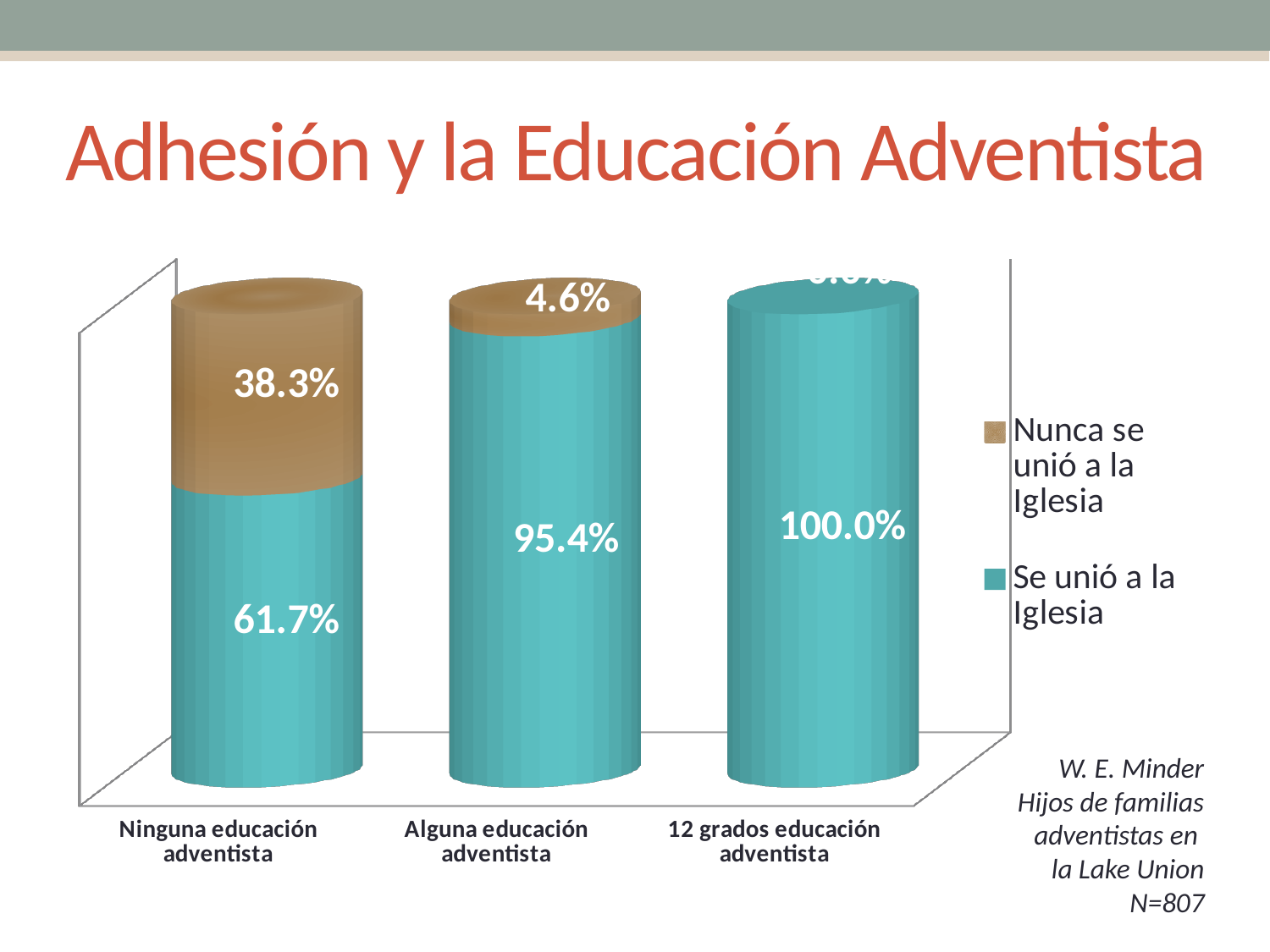

# Adhesión y la Educación Adventista

[unsupported chart]

W. E. Minder
Hijos de familias adventistas en
la Lake Union
N=807